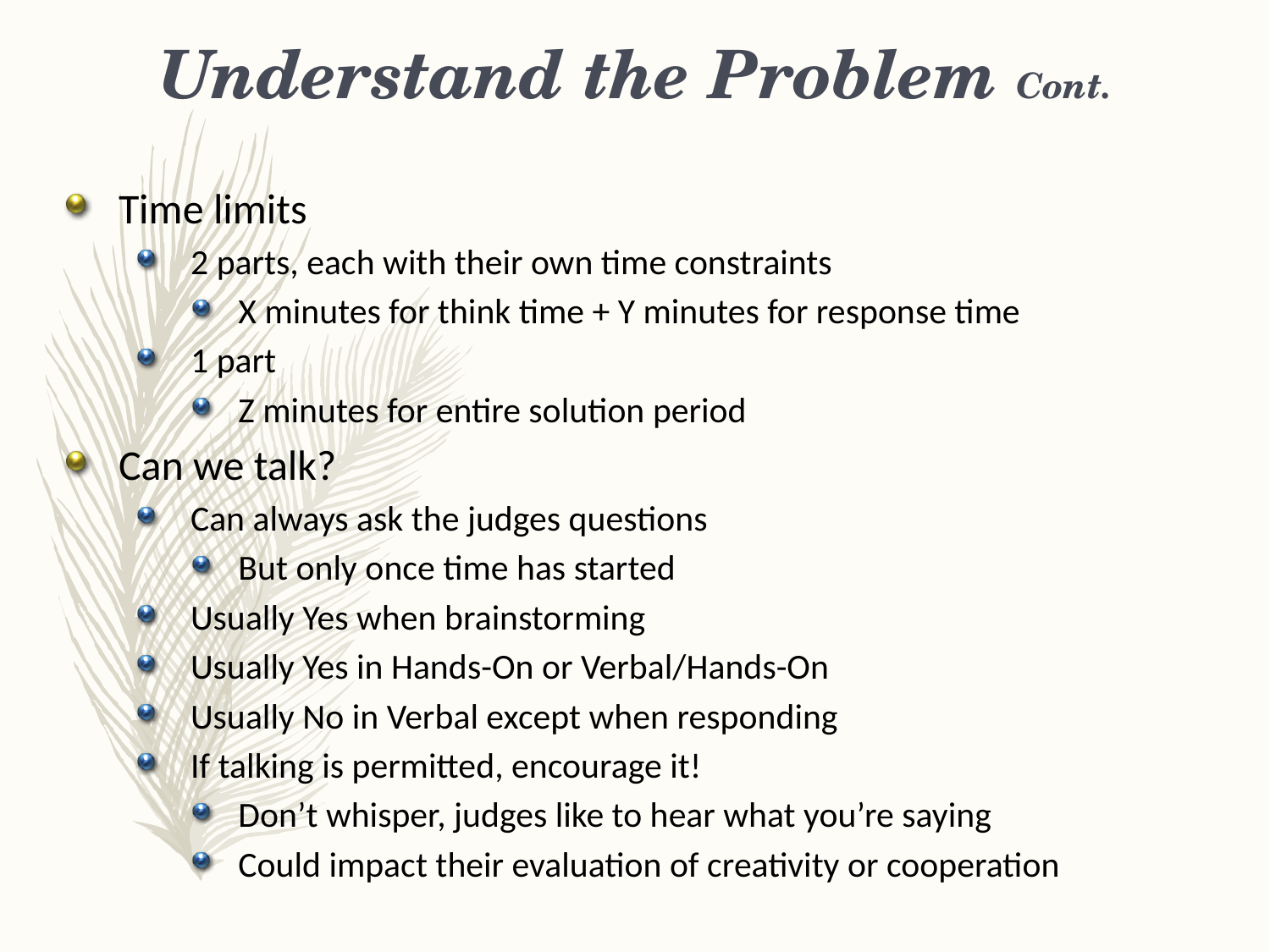

Understand the Problem Cont.
Time limits
2 parts, each with their own time constraints
X minutes for think time + Y minutes for response time
1 part
Z minutes for entire solution period
Can we talk?
Can always ask the judges questions
But only once time has started
Usually Yes when brainstorming
Usually Yes in Hands-On or Verbal/Hands-On
Usually No in Verbal except when responding
If talking is permitted, encourage it!
Don’t whisper, judges like to hear what you’re saying
Could impact their evaluation of creativity or cooperation